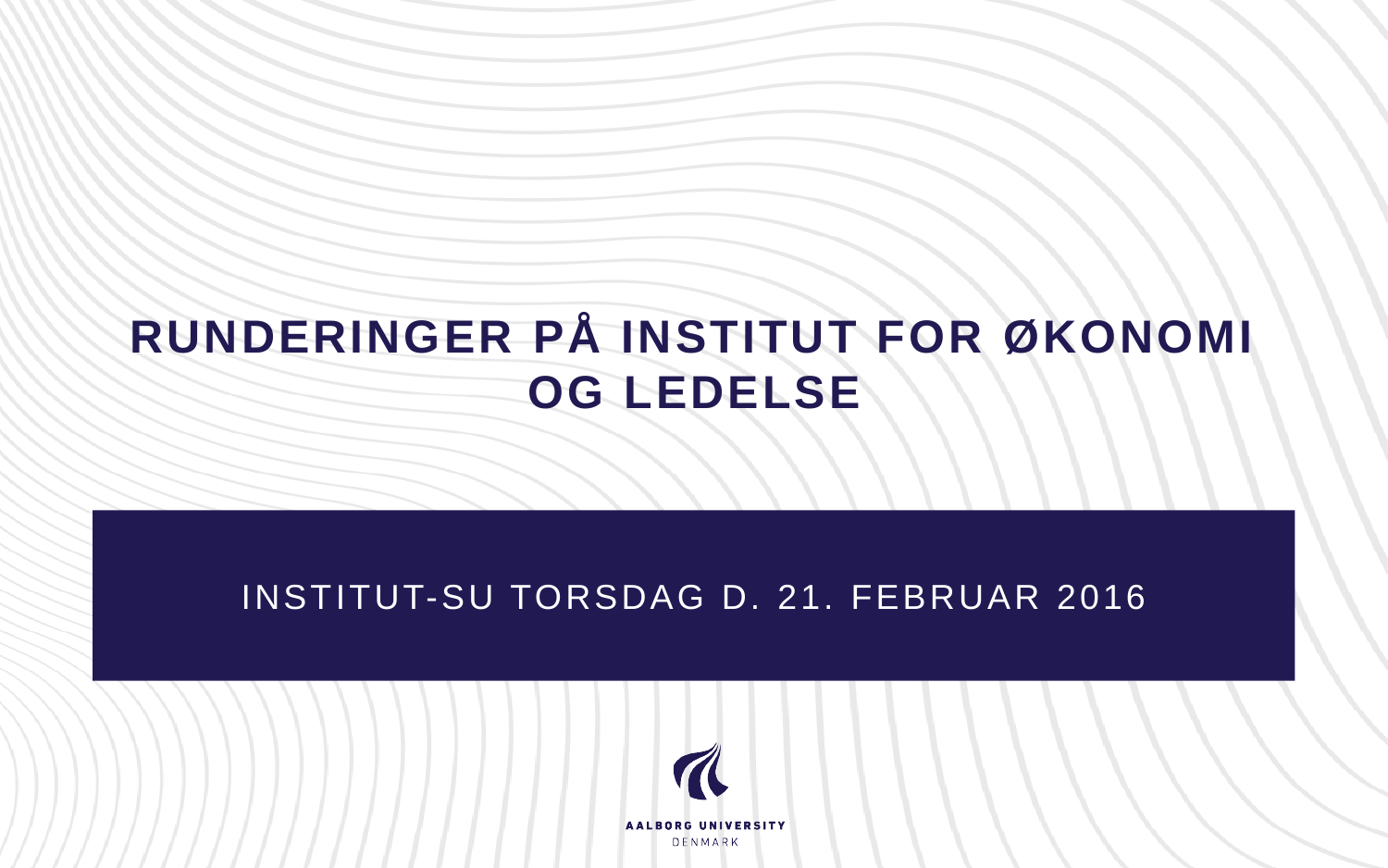

# Runderinger på institut for økonomi og ledelse
Institut-su torsdag d. 21. februar 2016